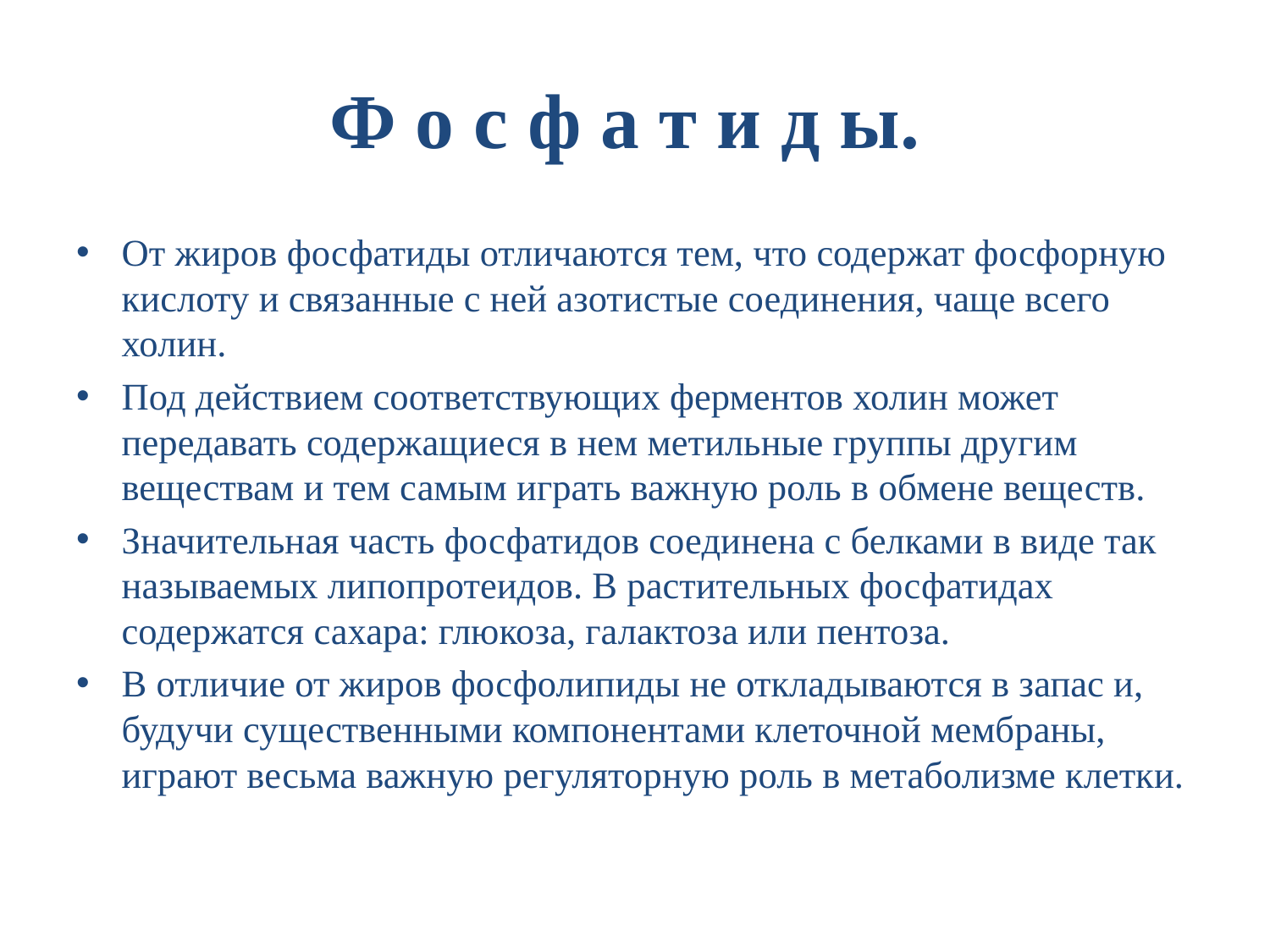

# Ф о с ф а т и д ы.
От жиров фосфатиды отличаются тем, что содержат фосфорную кислоту и связанные с ней азотистые соединения, чаще всего холин.
Под действием соответствующих ферментов холин может передавать содержащиеся в нем метильные группы другим веществам и тем самым играть важную роль в обмене веществ.
Значительная часть фосфатидов соединена с белками в виде так называемых липопротеидов. В растительных фосфатидах содержатся сахара: глюкоза, галактоза или пентоза.
В отличие от жиров фосфолипиды не откладываются в запас и, будучи существенными компонентами клеточной мембраны, играют весьма важную регуляторную роль в метаболизме клетки.